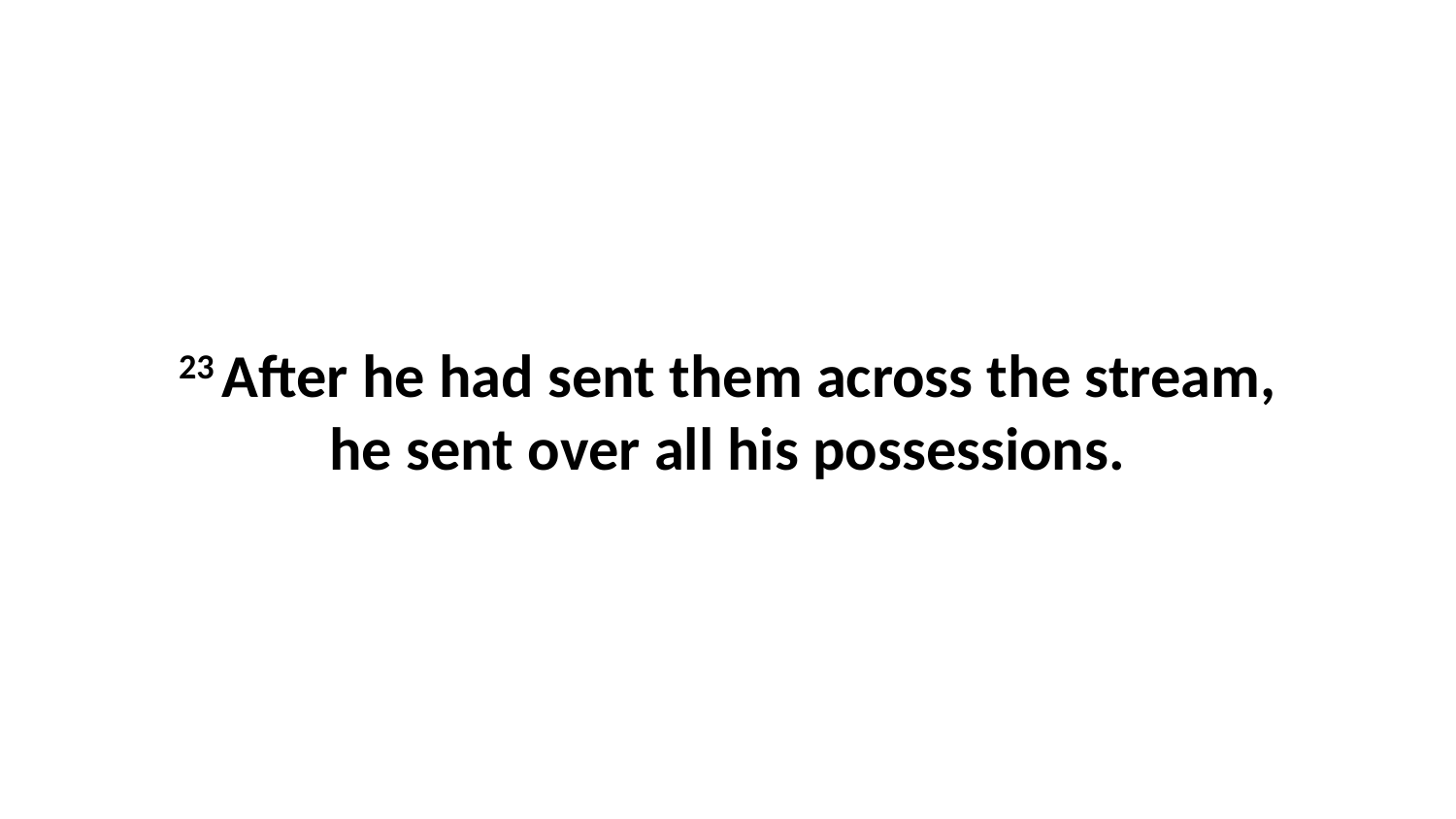

23 After he had sent them across the stream, he sent over all his possessions.